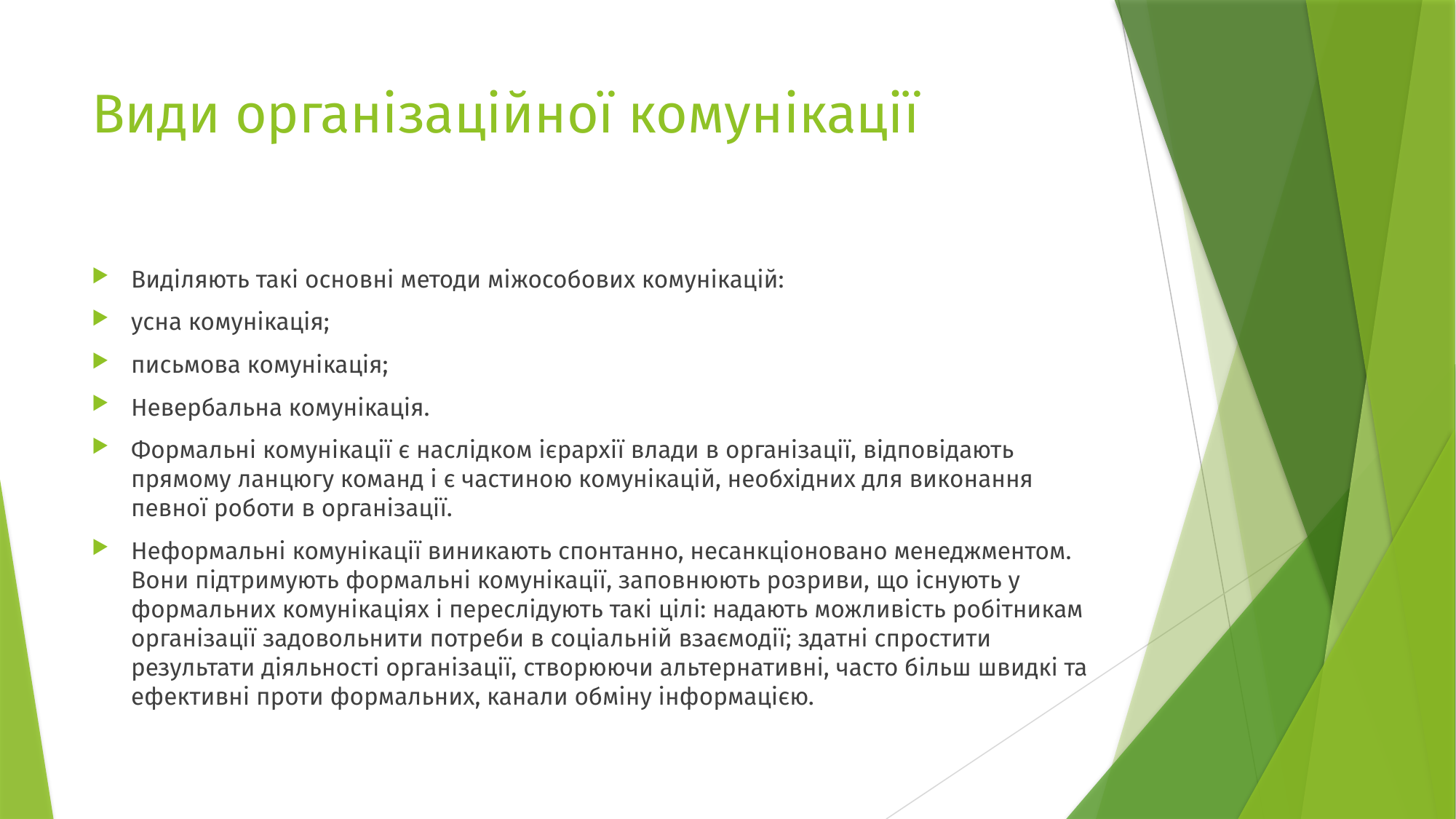

# Види організаційної комунікації
Виділяють такі основні методи міжособових комунікацій:
усна комунікація;
письмова комунікація;
Невербальна комунікація.
Формальні комунікації є наслідком ієрархії влади в організації, відповідають прямому ланцюгу команд і є частиною комунікацій, необхідних для виконання певної роботи в організації.
Неформальні комунікації виникають спонтанно, несанкціоновано менеджментом. Вони підтримують формальні комунікації, заповнюють розриви, що існують у формальних комунікаціях і переслідують такі цілі: надають можливість робітникам організації задовольнити потреби в соціальній взаємодії; здатні спростити результати діяльності організації, створюючи альтернативні, часто більш швидкі та ефективні проти формальних, канали обміну інформацією.